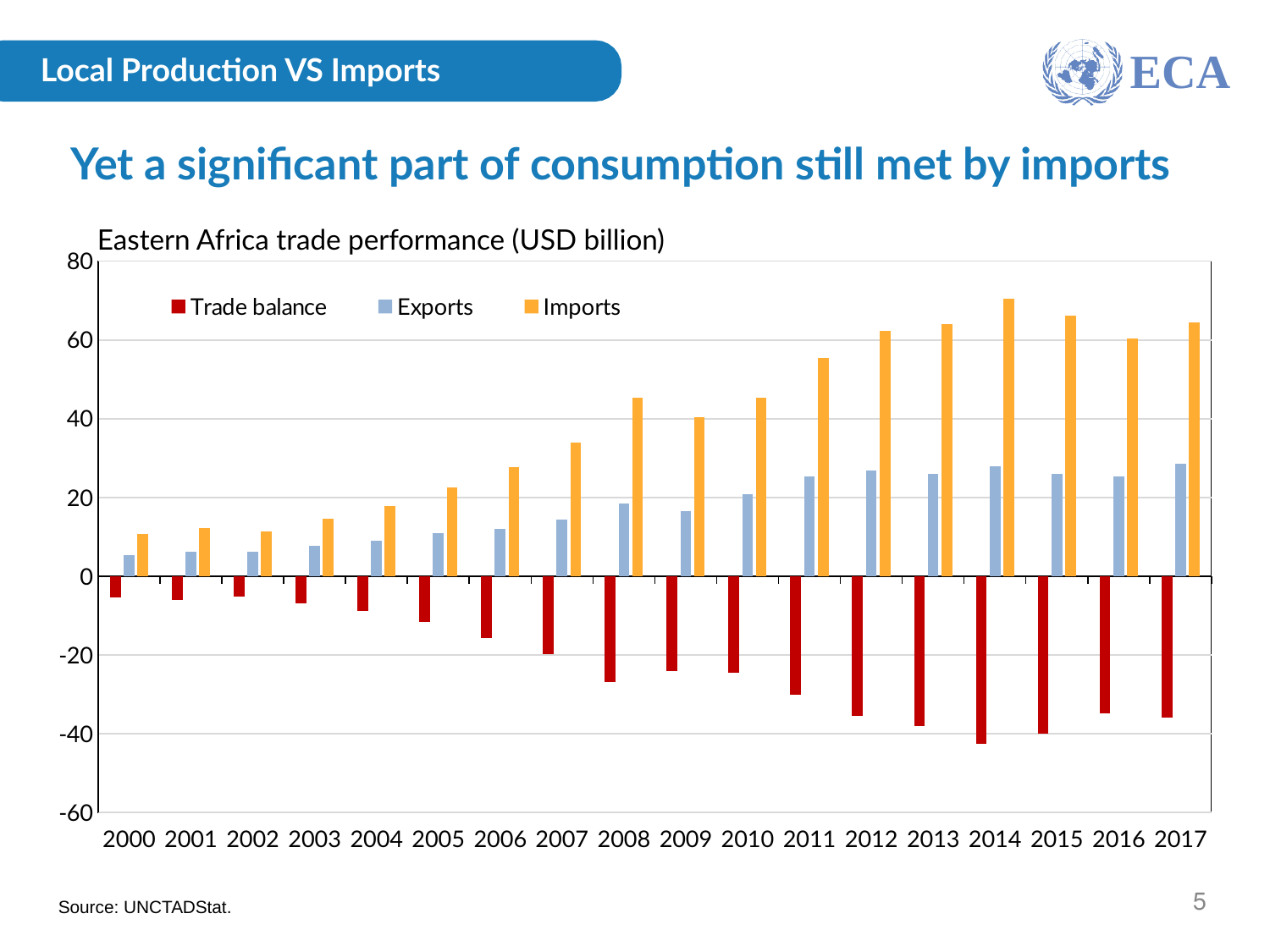

ECA
Local Production VS Imports
Yet a significant part of consumption still met by imports
Eastern Africa trade performance (USD billion)

### Chart

| Category | Trade balance | Exports | Imports |
|---|---|---|---|
| 2000 | -5.390825059000002 | 5.351438143 | 10.742263202000002 |
| 2001 | -6.102907986999999 | 6.14314127 | 12.246049257 |
| 2002 | -5.10306169 | 6.308576142999999 | 11.411637832999999 |
| 2003 | -6.958768786999999 | 7.628647974 | 14.587416760999998 |
| 2004 | -8.827809242 | 8.997908626000001 | 17.825717868 |
| 2005 | -11.561201051000001 | 10.904263280999999 | 22.465464332 |
| 2006 | -15.602180494 | 12.032908656000002 | 27.635089150000002 |
| 2007 | -19.673850090000002 | 14.309726319999998 | 33.98357641 |
| 2008 | -26.836660800000008 | 18.416663269 | 45.25332406900001 |
| 2009 | -23.975153612 | 16.497674879 | 40.472828491 |
| 2010 | -24.477196387999992 | 20.934873965000005 | 45.412070353 |
| 2011 | -30.077413454 | 25.42528244 | 55.502695894 |
| 2012 | -35.442378569 | 26.854183901 | 62.29656247 |
| 2013 | -38.02846429600001 | 26.030211473999998 | 64.05867577000001 |
| 2014 | -42.587369014000004 | 27.876802169 | 70.464171183 |
| 2015 | -40.011736758000005 | 26.084682377 | 66.096419135 |
| 2016 | -34.90281062000001 | 25.464553888999998 | 60.367364509000005 |
| 2017 | -35.846374629999985 | 28.663125499000003 | 64.50950012899999 |
UNECA.ORG
5
Source: UNCTADStat.